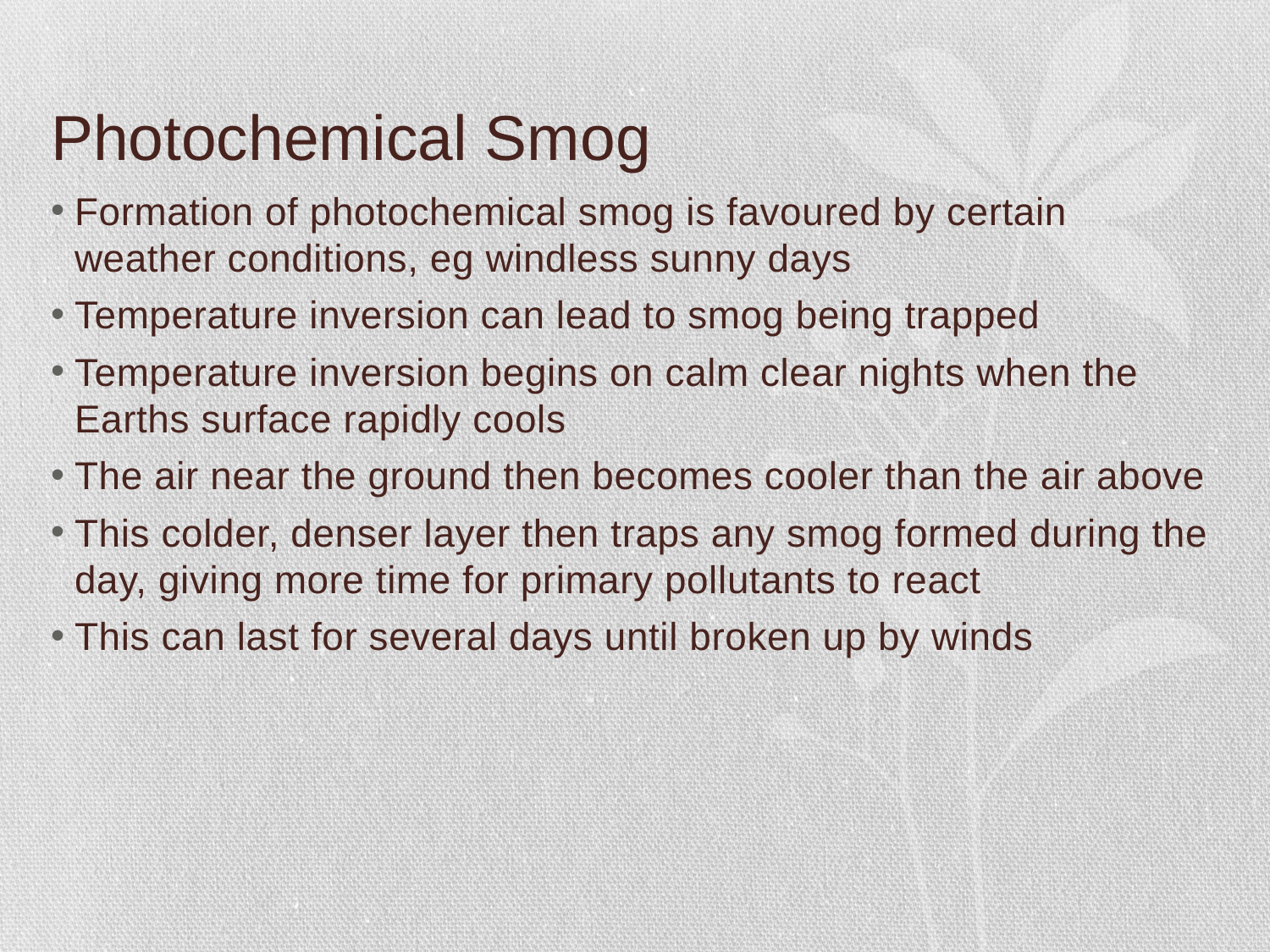

# Photochemical Smog
Formation of photochemical smog is favoured by certain weather conditions, eg windless sunny days
Temperature inversion can lead to smog being trapped
Temperature inversion begins on calm clear nights when the Earths surface rapidly cools
The air near the ground then becomes cooler than the air above
This colder, denser layer then traps any smog formed during the day, giving more time for primary pollutants to react
This can last for several days until broken up by winds